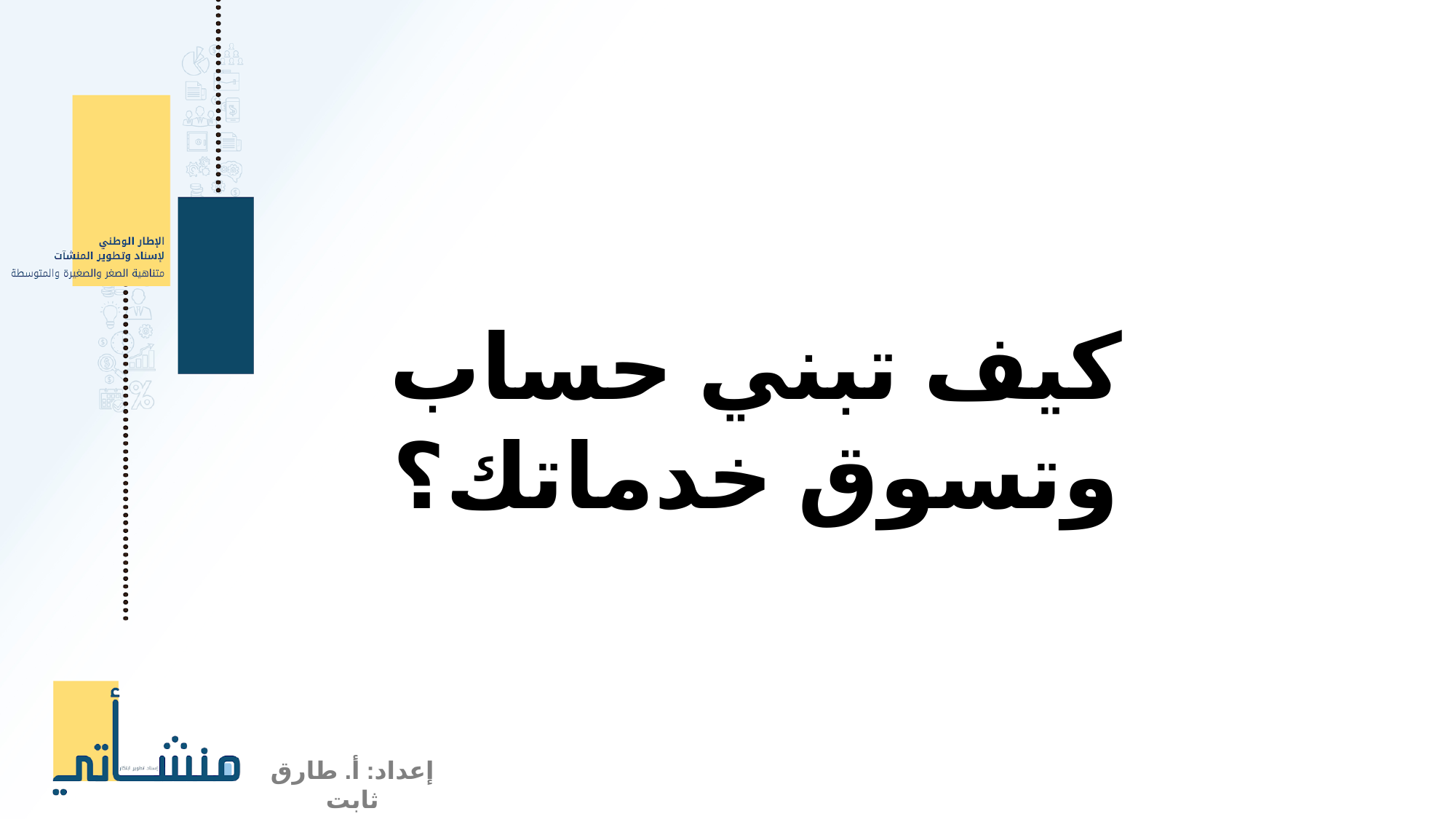

كيف تبني حساب وتسوق خدماتك؟
إعداد: أ. طارق ثابت